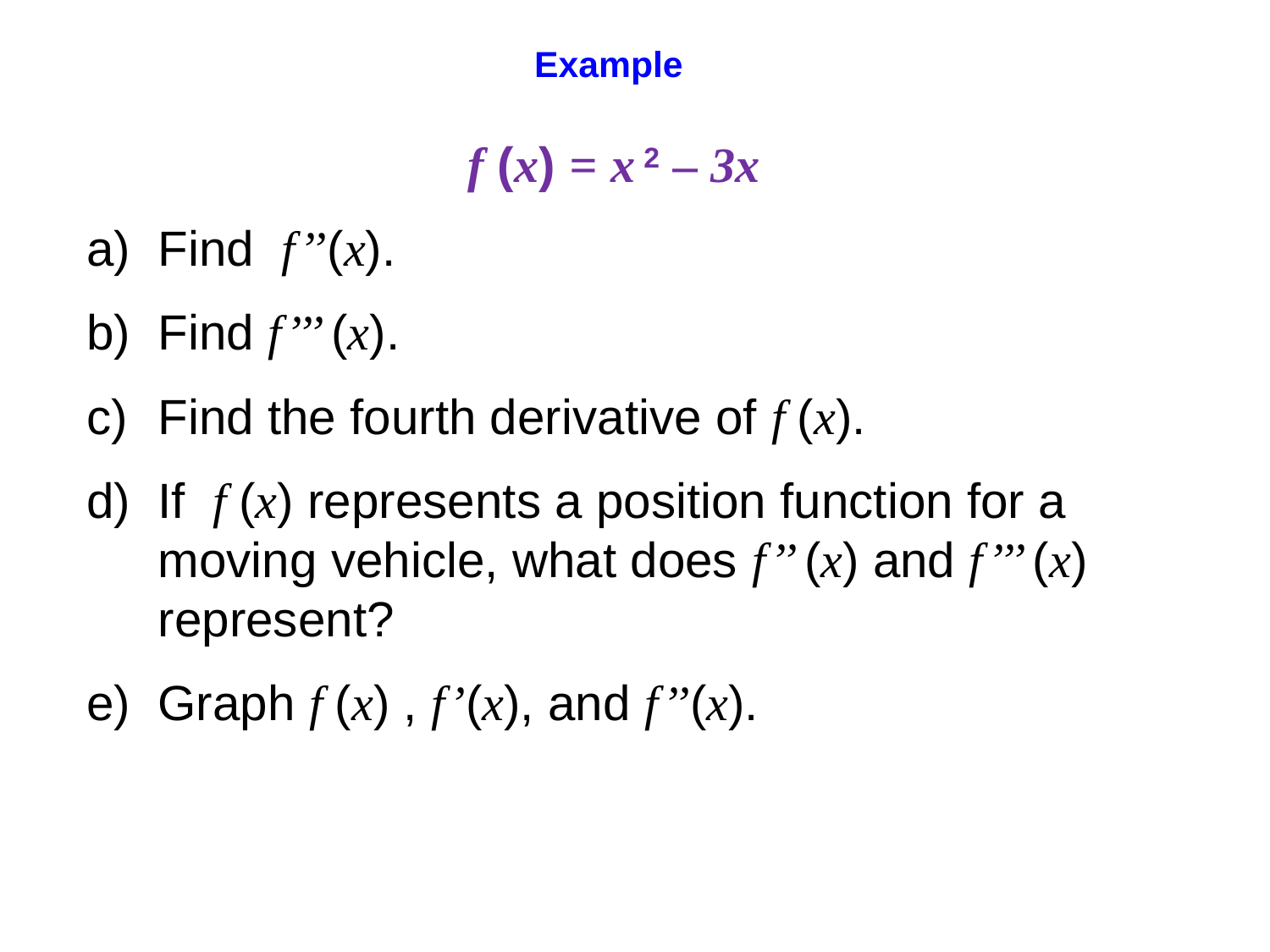

# Example
			f (x) = x 2 – 3x
Find  f’’(x).
Find f’’’ (x).
Find the fourth derivative of f (x).
If  f (x) represents a position function for a moving vehicle, what does f’’ (x) and f’’’ (x) represent?
Graph f (x) , f’(x), and f’’(x).